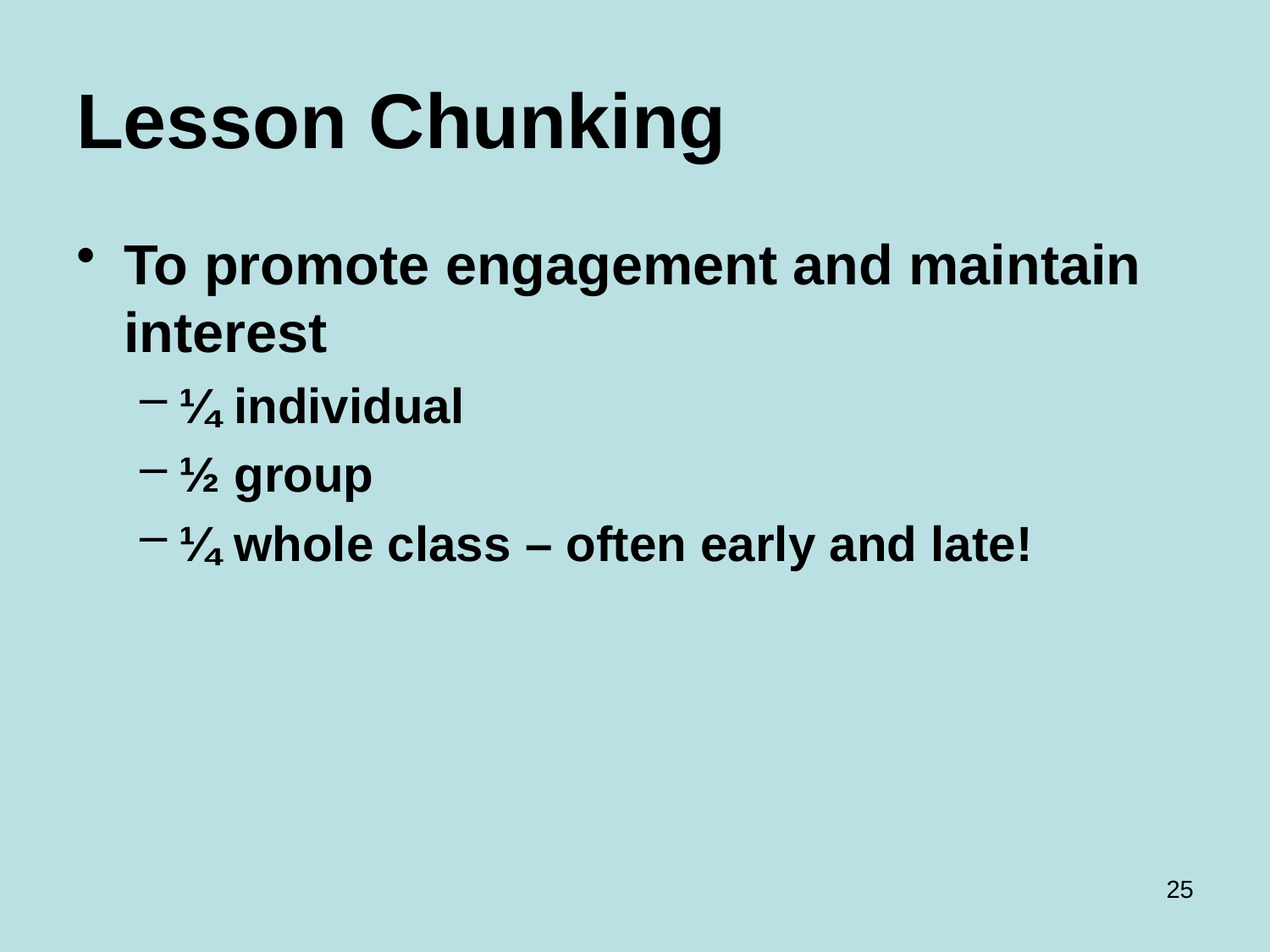

# Lesson Chunking
To promote engagement and maintain interest
¼ individual
½ group
¼ whole class – often early and late!
25